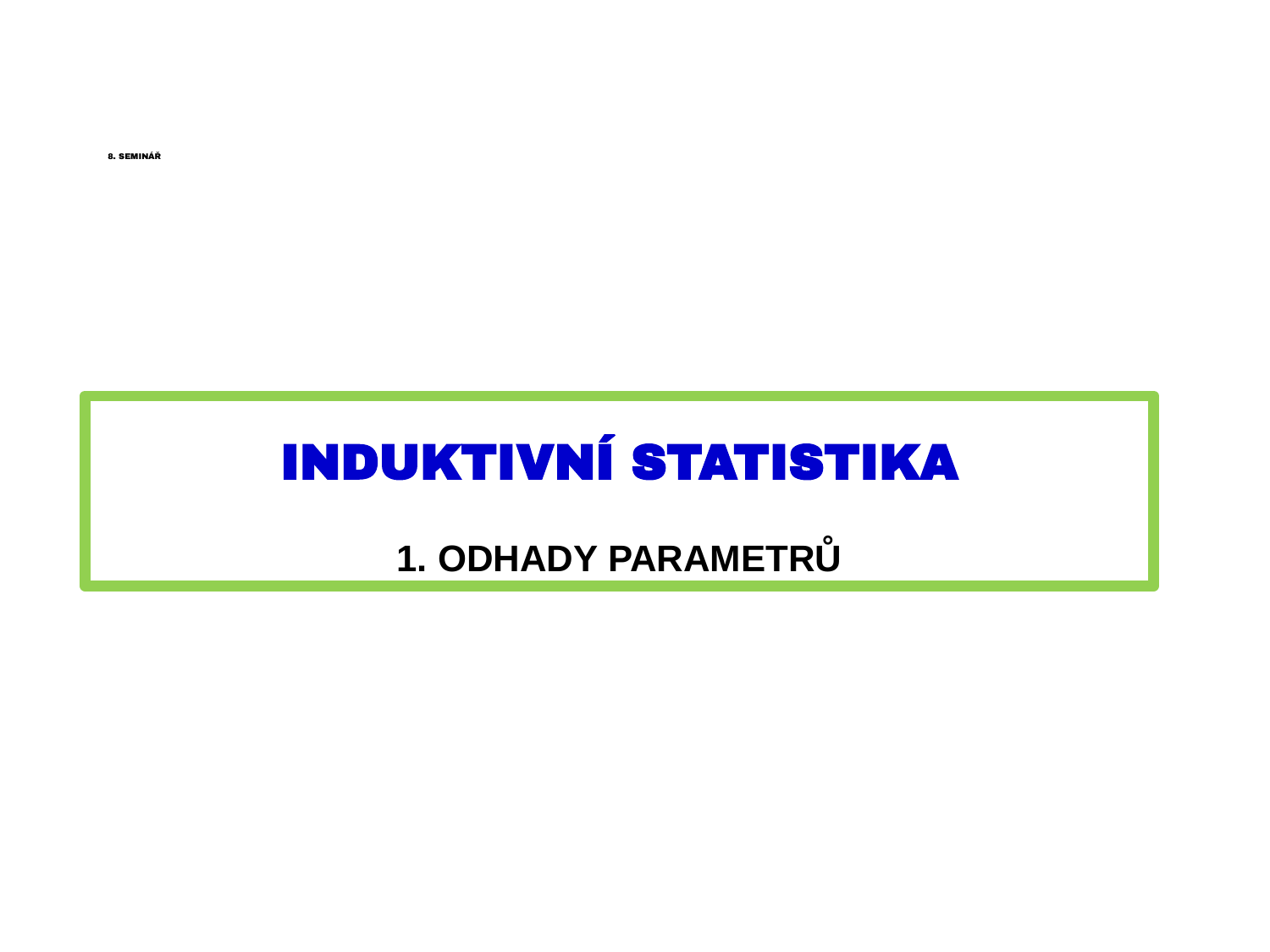

# 8. SEMINÁŘ

Induktivní statistika

1. Odhady parametrů